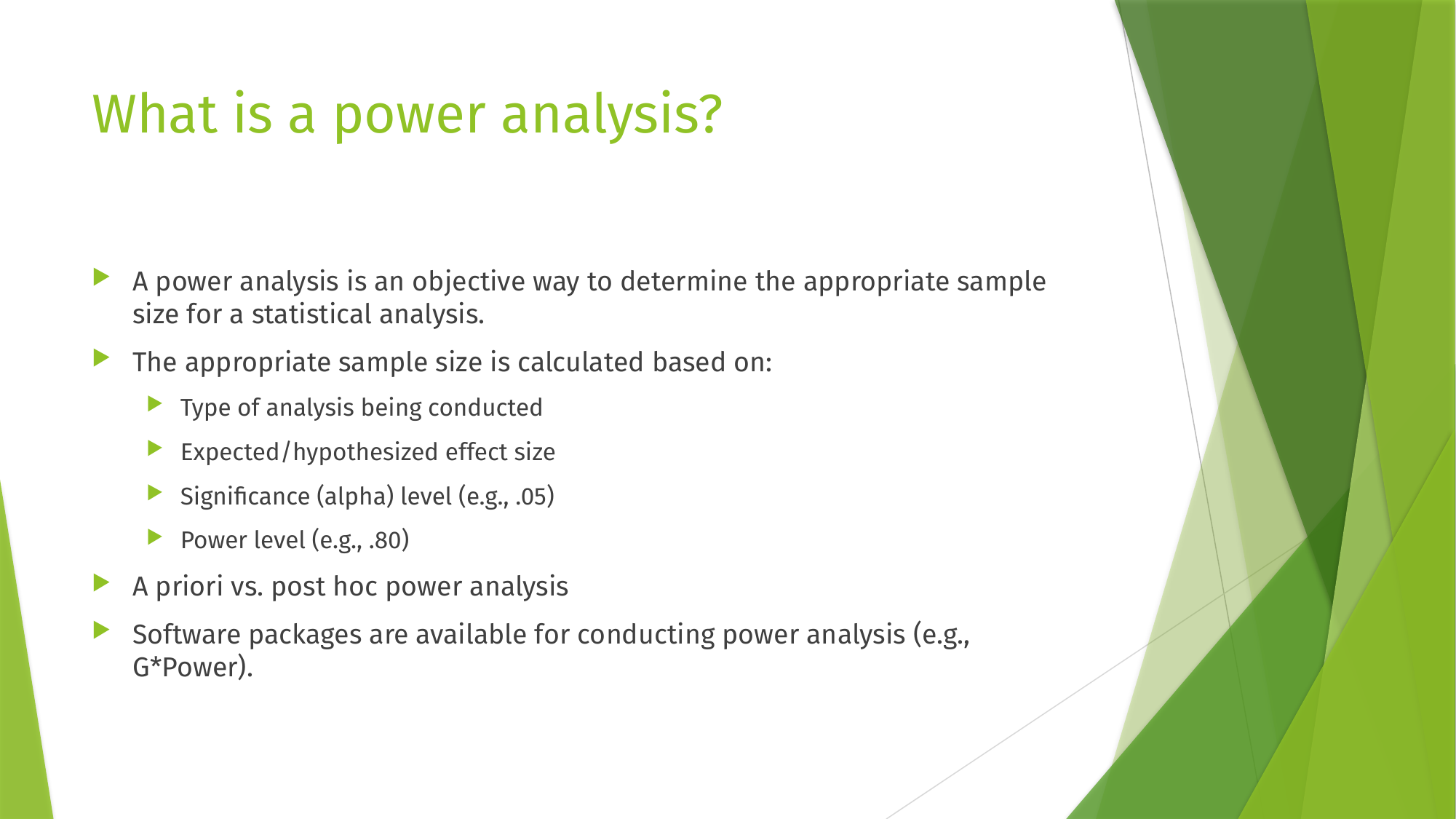

# What is a power analysis?
A power analysis is an objective way to determine the appropriate sample size for a statistical analysis.
The appropriate sample size is calculated based on:
Type of analysis being conducted
Expected/hypothesized effect size
Significance (alpha) level (e.g., .05)
Power level (e.g., .80)
A priori vs. post hoc power analysis
Software packages are available for conducting power analysis (e.g., G*Power).